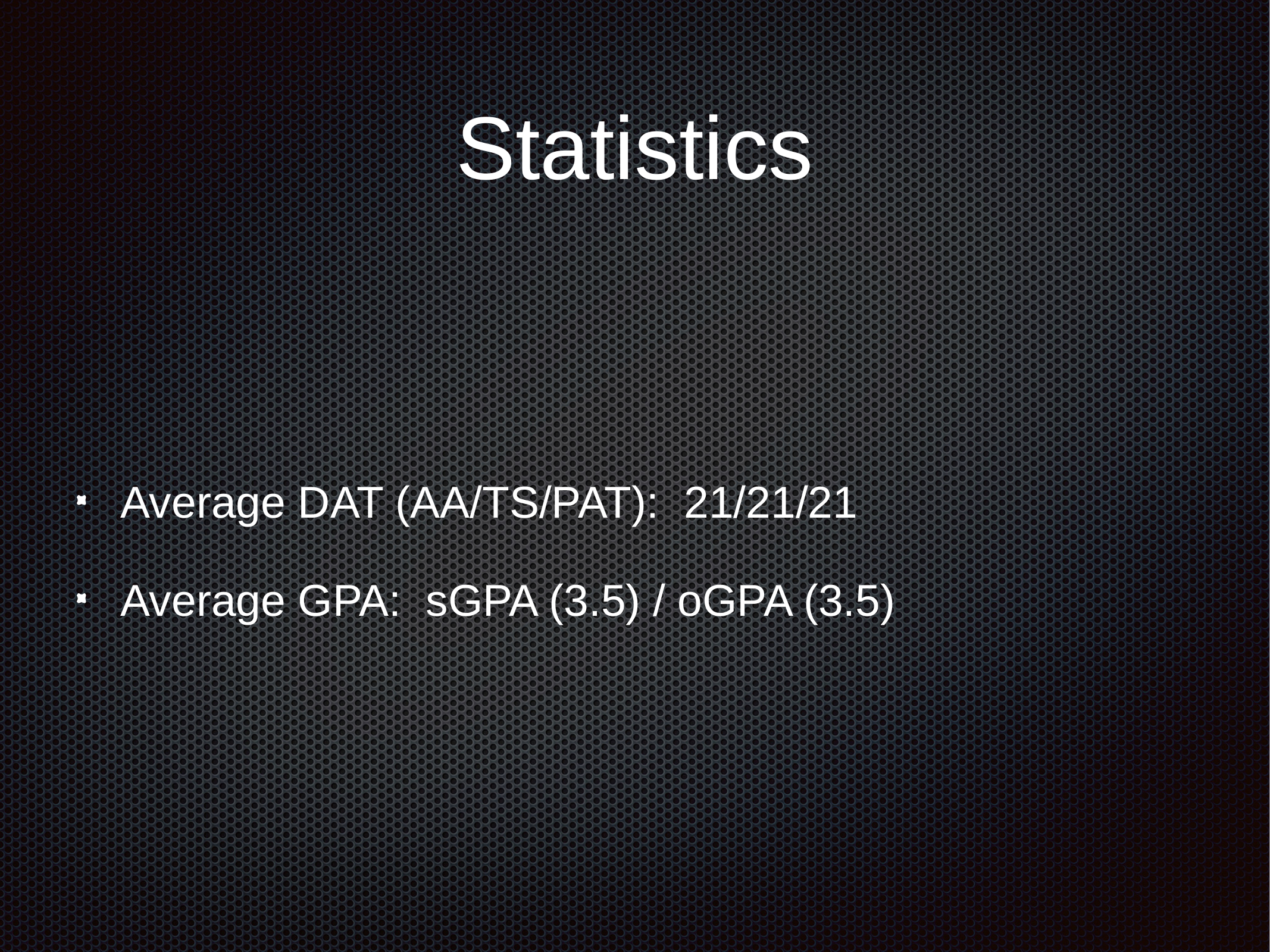

# Statistics
Average DAT (AA/TS/PAT):  21/21/21
Average GPA:  sGPA (3.5) / oGPA (3.5)